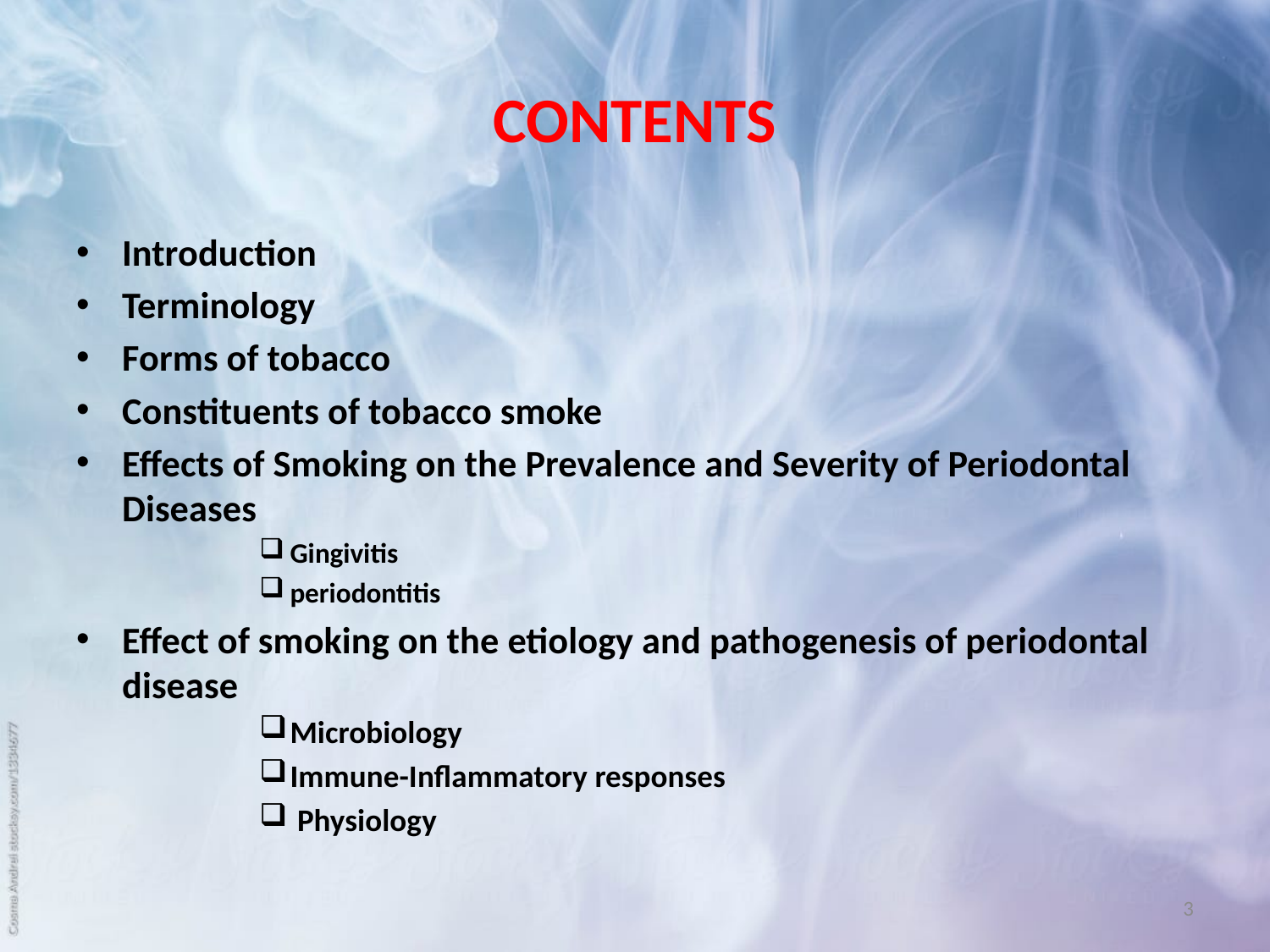

# CONTENTS
Introduction
Terminology
Forms of tobacco
Constituents of tobacco smoke
Effects of Smoking on the Prevalence and Severity of Periodontal Diseases
Gingivitis
periodontitis
Effect of smoking on the etiology and pathogenesis of periodontal disease
Microbiology
Immune-Inflammatory responses
 Physiology
3